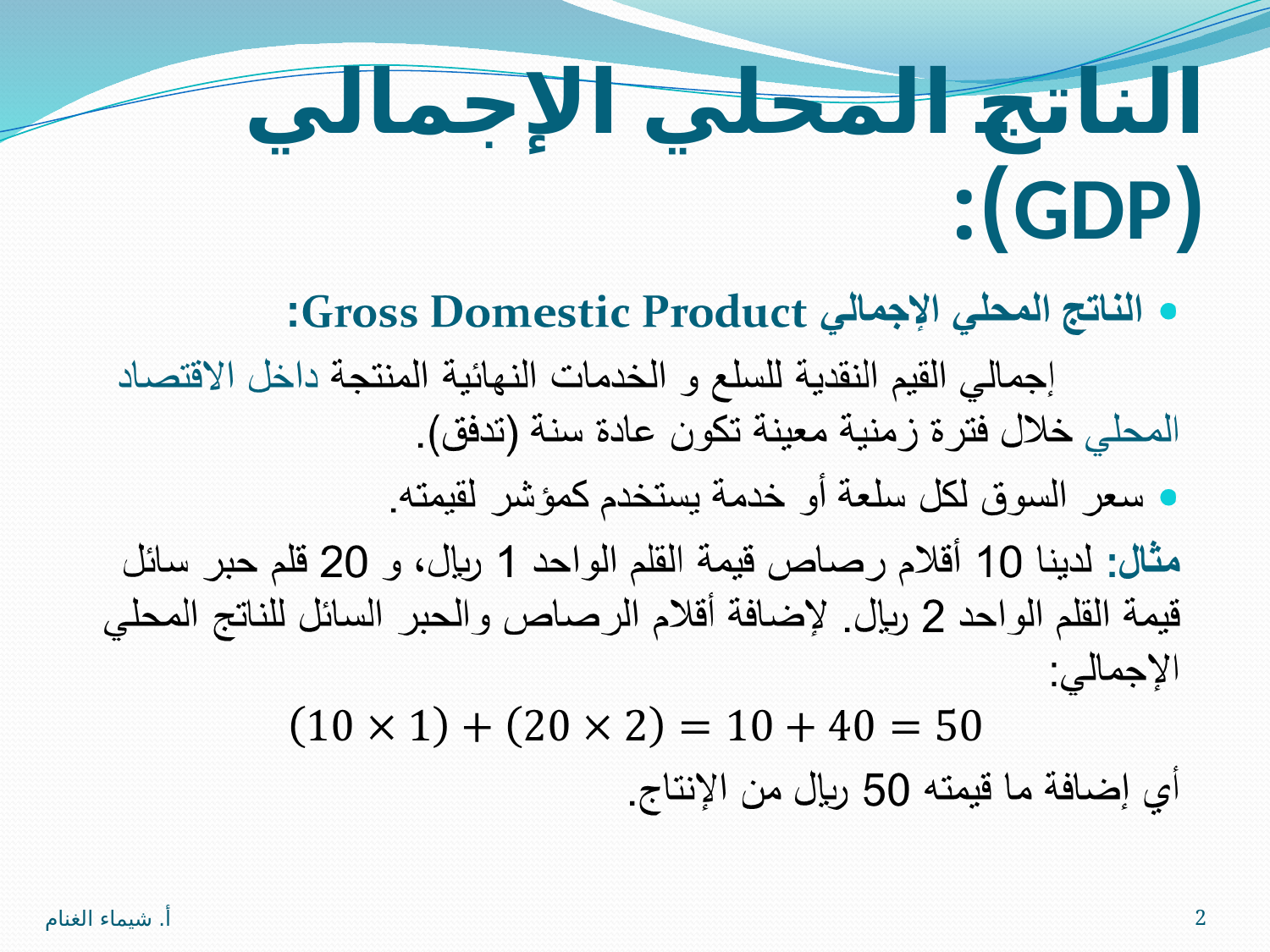

# الناتج المحلي الإجمالي (GDP):

أ. شيماء الغنام
2